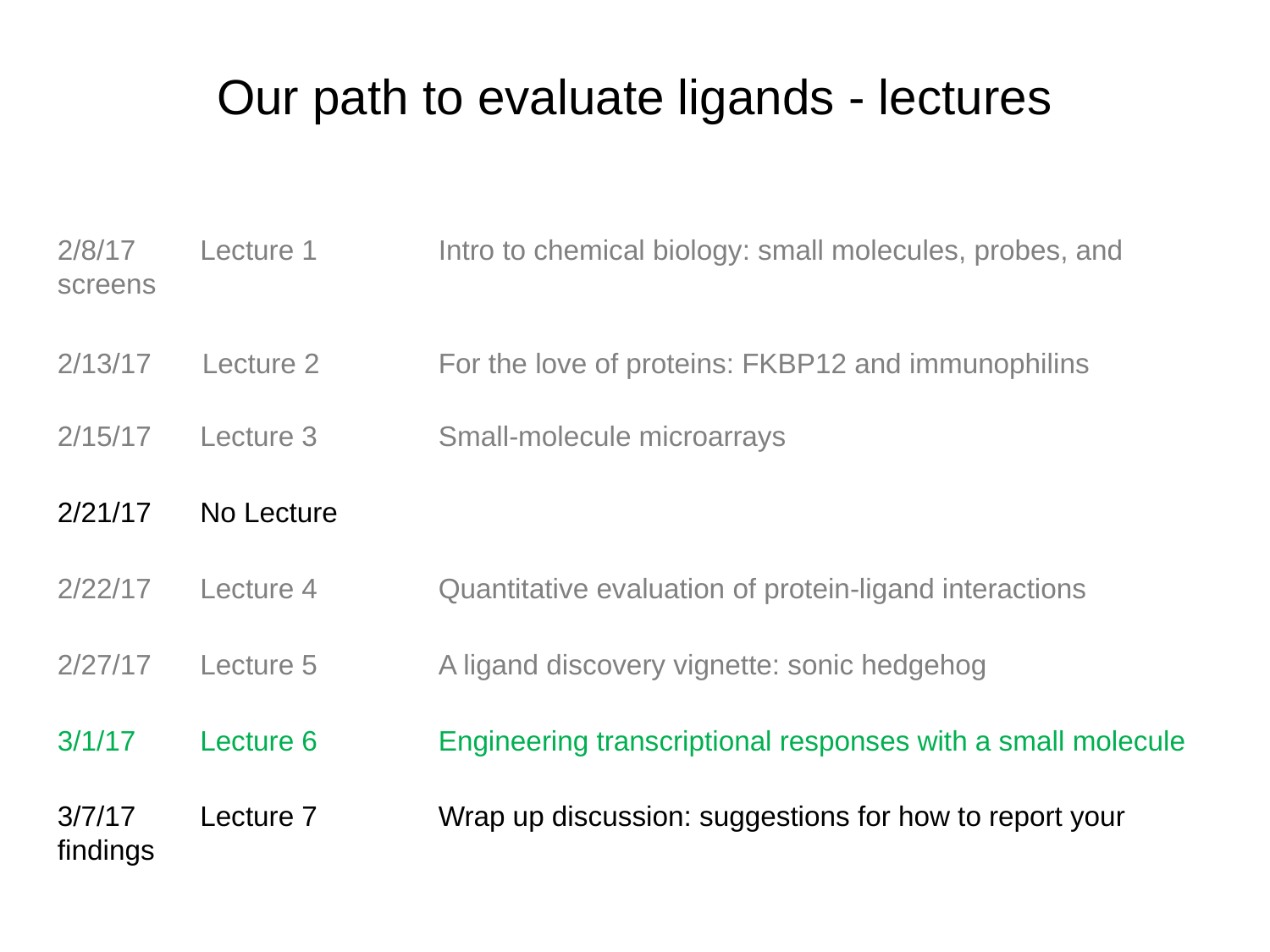

Our path to evaluate ligands - lectures
2/8/17	  Lecture 1 	Intro to chemical biology: small molecules, probes, and screens

2/13/17	  Lecture 2	For the love of proteins: FKBP12 and immunophilins

2/15/17	  Lecture 3	Small-molecule microarrays

2/21/17 	  No Lecture

2/22/17	  Lecture 4	Quantitative evaluation of protein-ligand interactions

2/27/17	  Lecture 5	A ligand discovery vignette: sonic hedgehog

3/1/17	  Lecture 6	Engineering transcriptional responses with a small molecule

3/7/17	  Lecture 7	Wrap up discussion: suggestions for how to report your findings